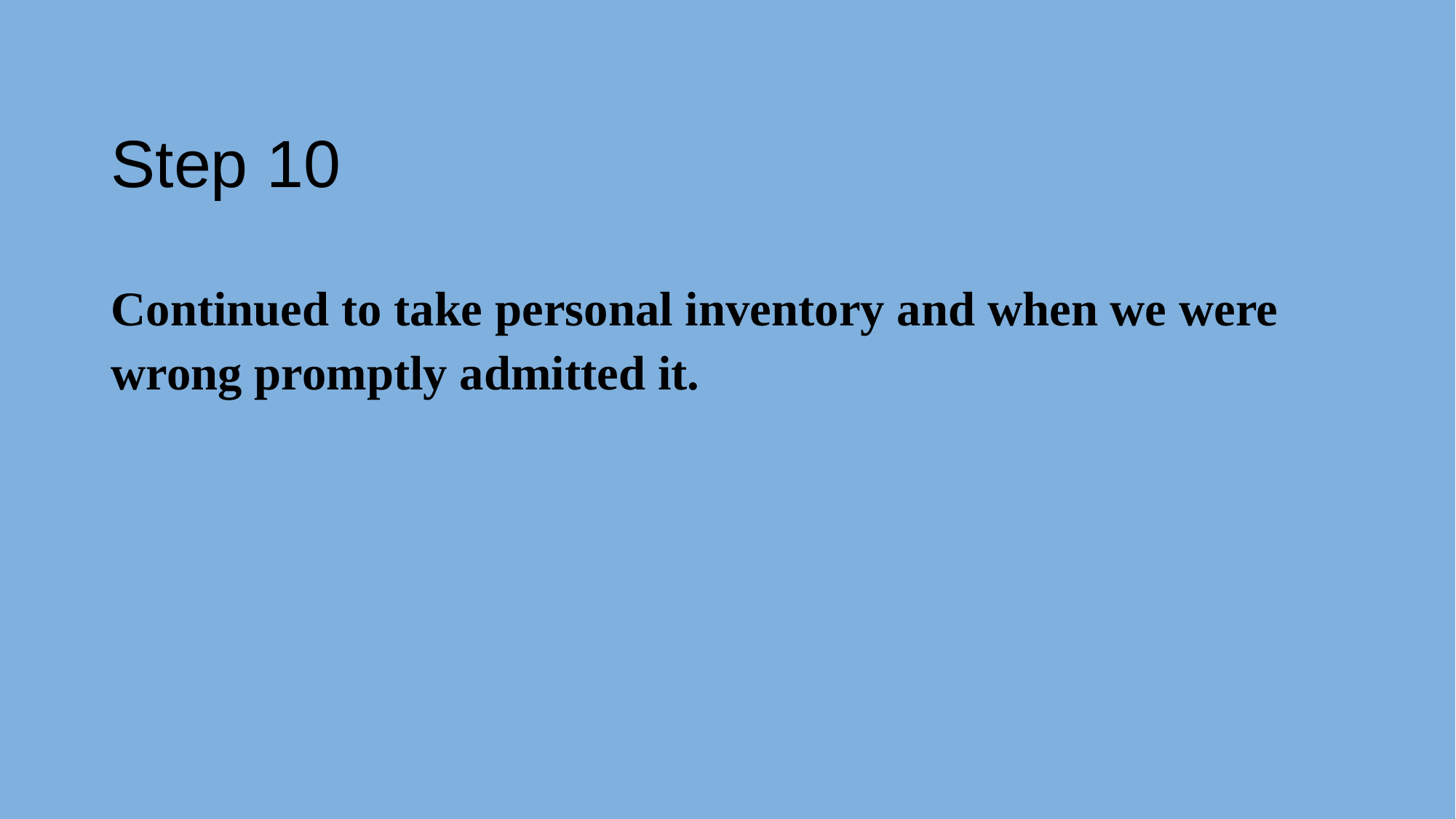

# Step 10
Continued to take personal inventory and when we were wrong promptly admitted it.